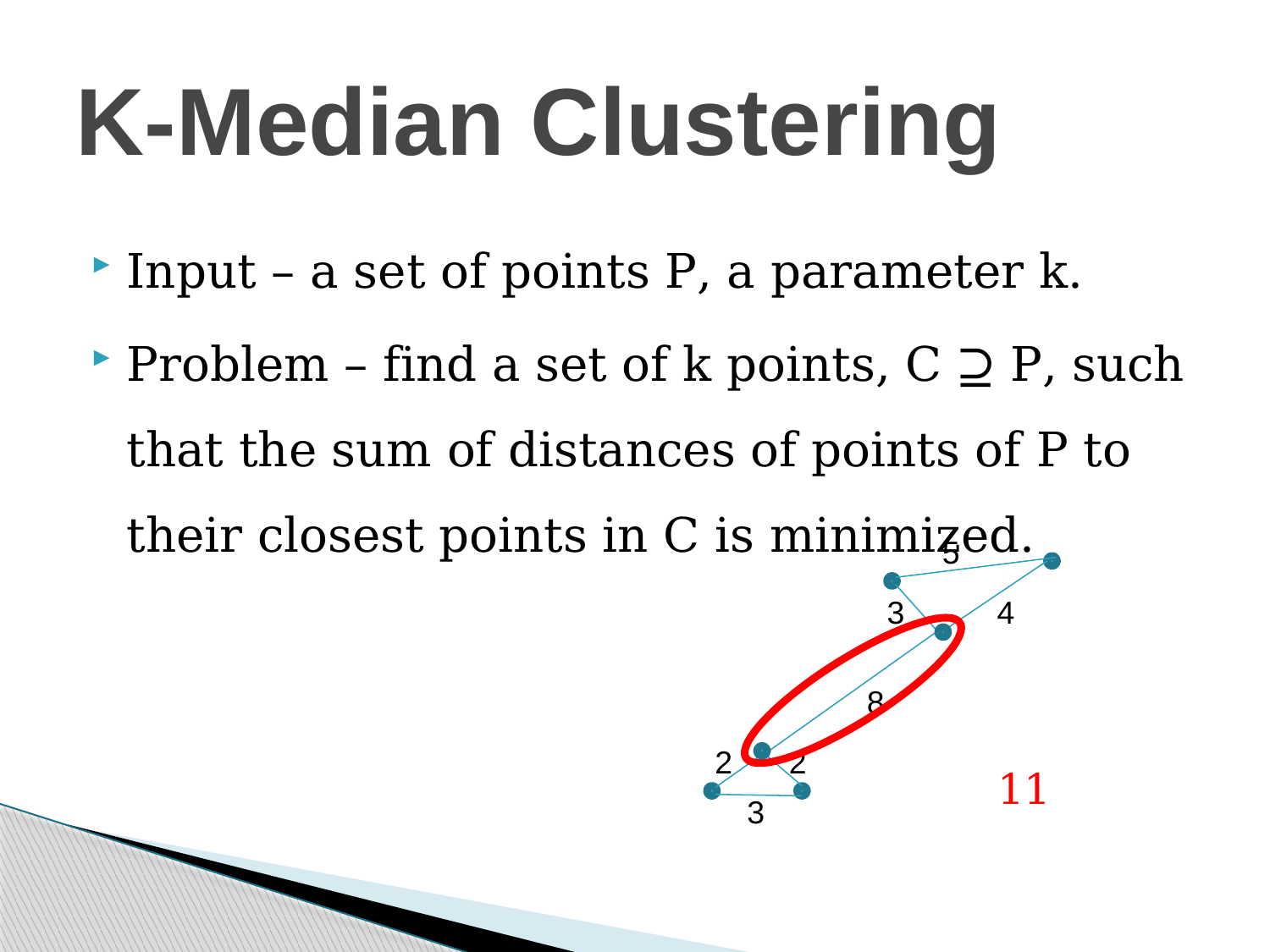

# K-Median Clustering
Input – a set of points P, a parameter k.
Problem – find a set of k points, C ⊇ P, such that the sum of distances of points of P to their closest points in C is minimized.
5

3
4

8
2
2

11

3